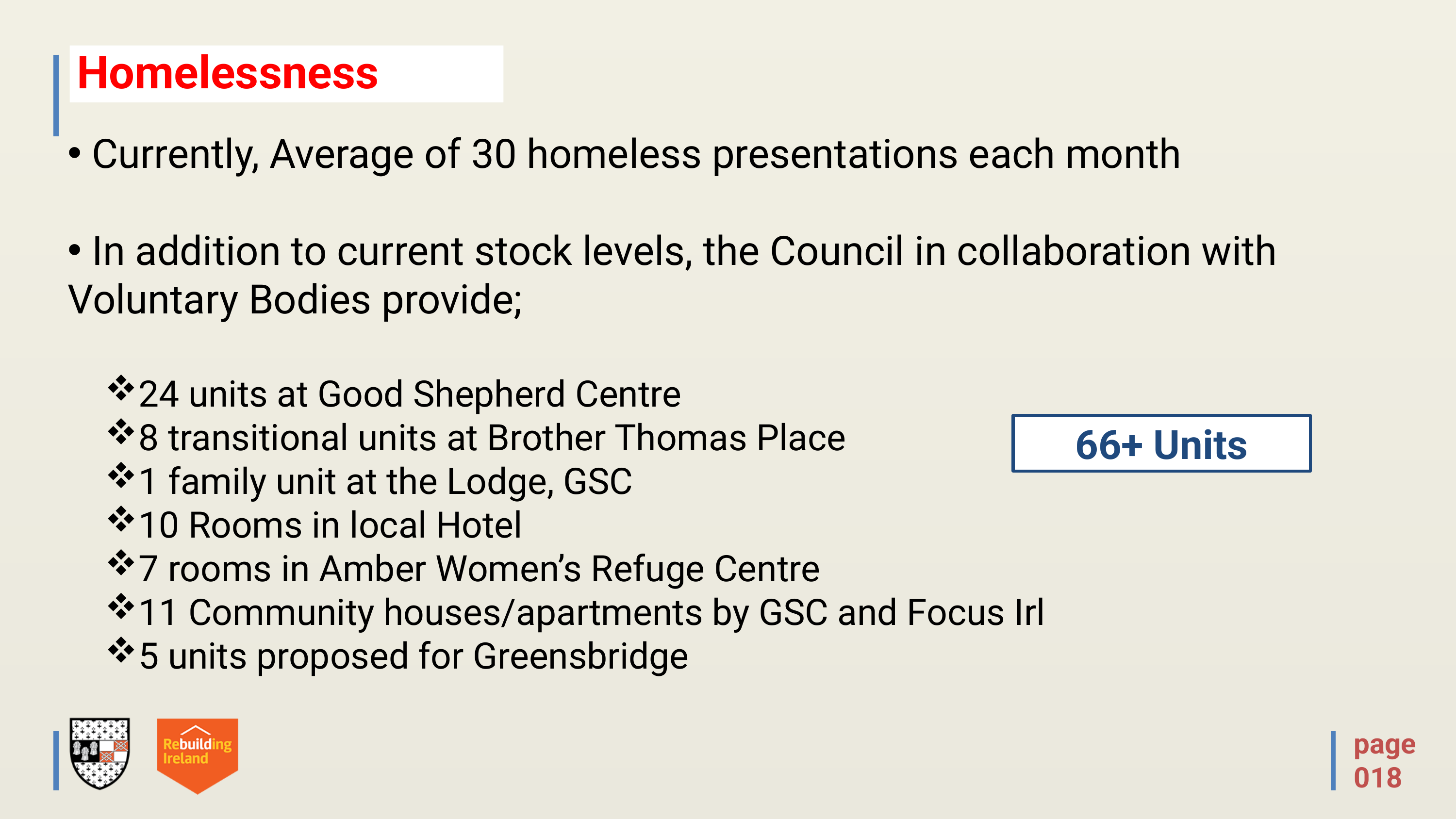

# Homelessness
 Currently, Average of 30 homeless presentations each month

 In addition to current stock levels, the Council in collaboration with Voluntary Bodies provide;

24 units at Good Shepherd Centre
8 transitional units at Brother Thomas Place
1 family unit at the Lodge, GSC
10 Rooms in local Hotel
7 rooms in Amber Women’s Refuge Centre
11 Community houses/apartments by GSC and Focus Irl
5 units proposed for Greensbridge

66+ Units
page
018